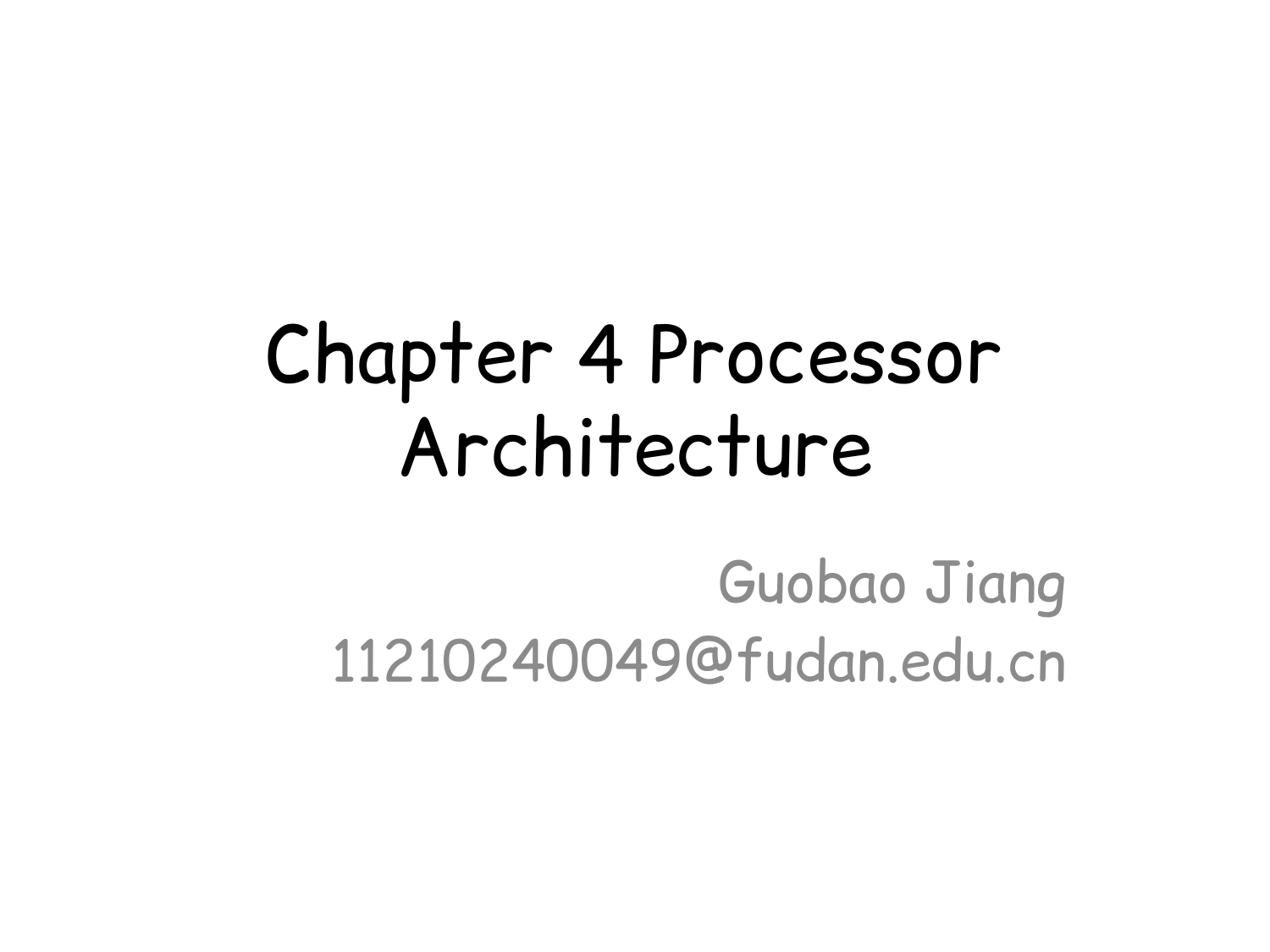

# Chapter 4 Processor Architecture
Guobao Jiang
11210240049@fudan.edu.cn